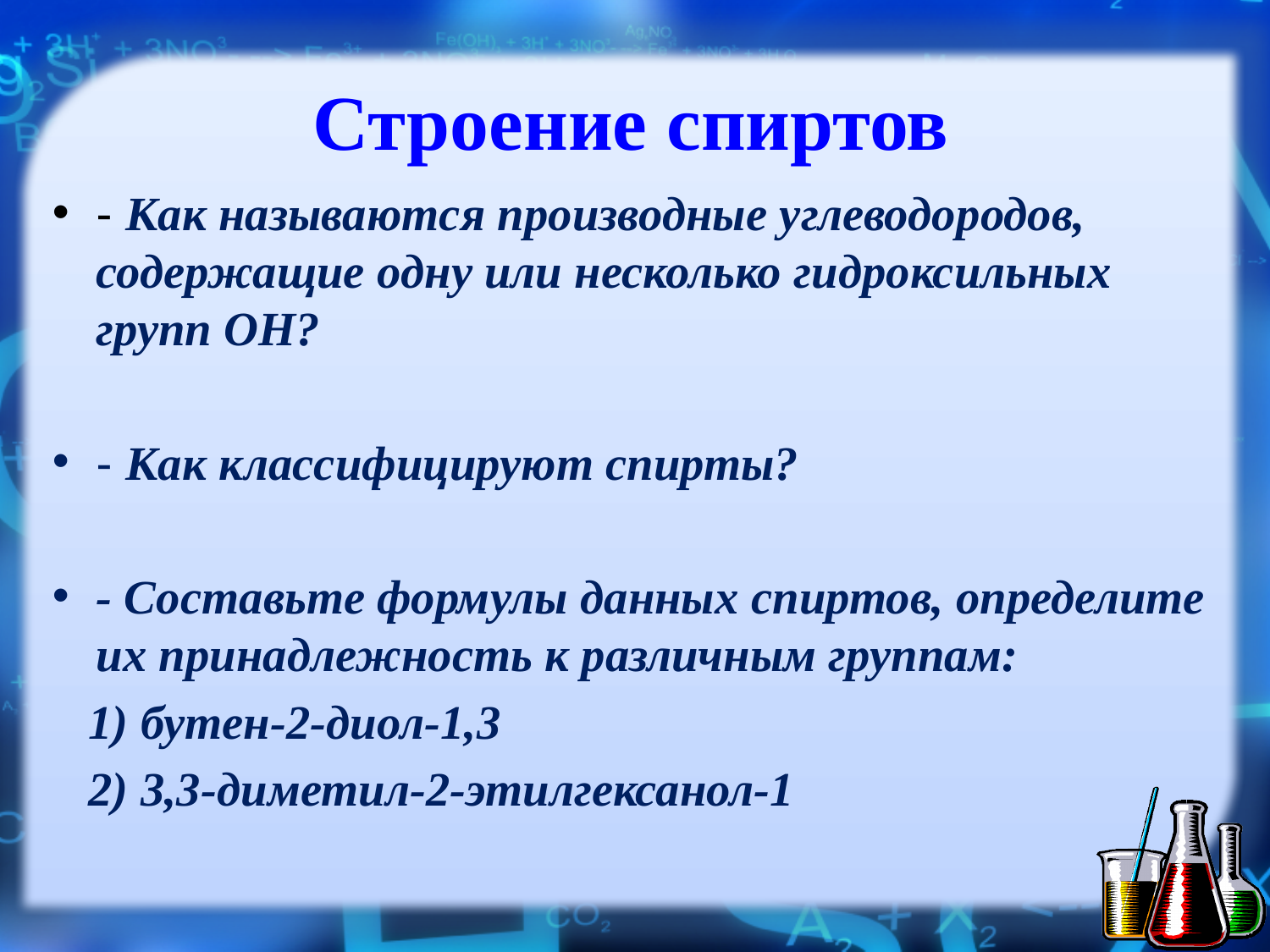

# Строение спиртов
- Как называются производные углеводородов, содержащие одну или несколько гидроксильных групп ОН?

- Как классифицируют спирты?

- Составьте формулы данных спиртов, определите их принадлежность к различным группам:
   1) бутен-2-диол-1,3
   2) 3,3-диметил-2-этилгексанол-1